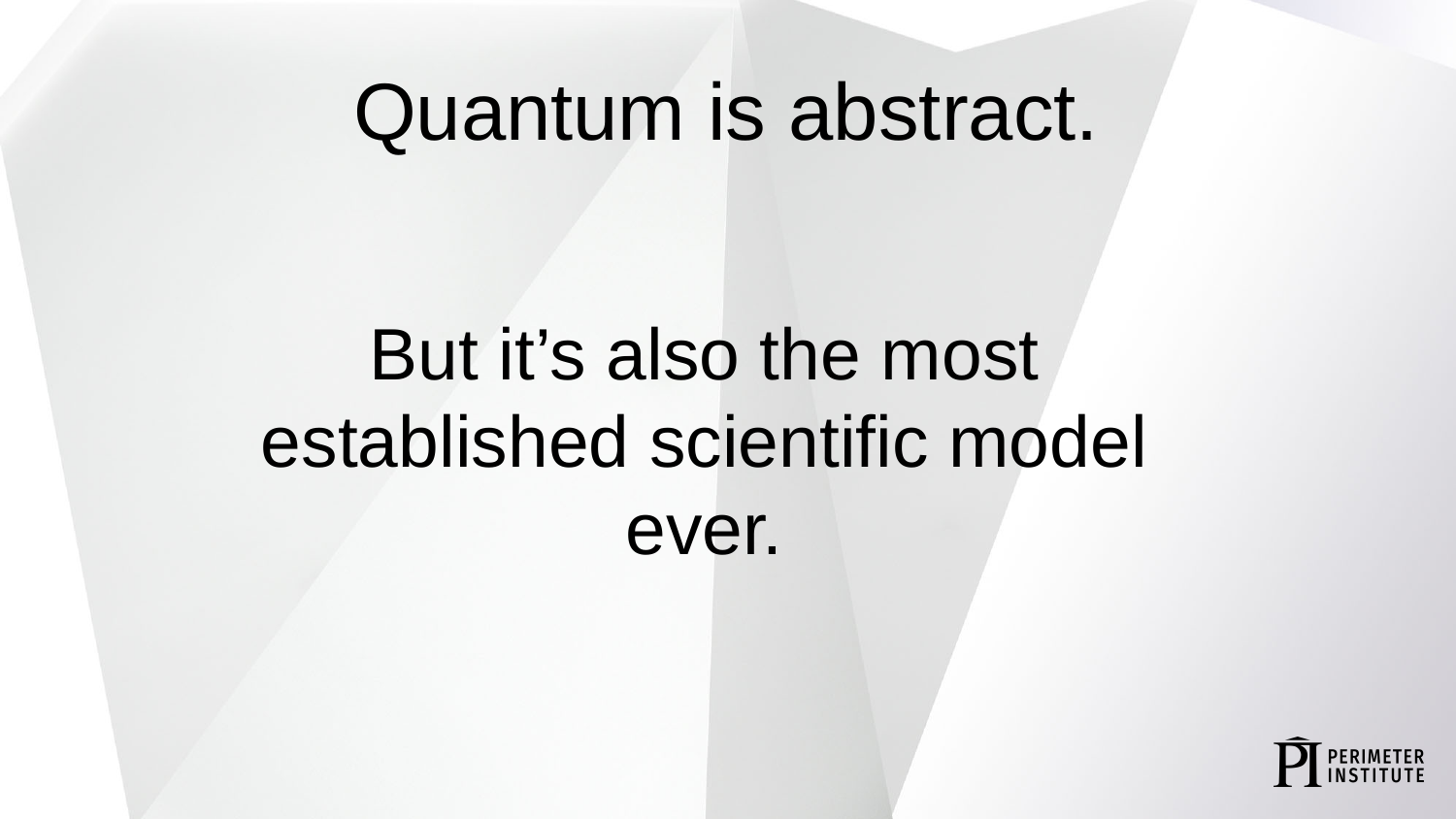

# Quantum is abstract.
But it’s also the most established scientific model ever.